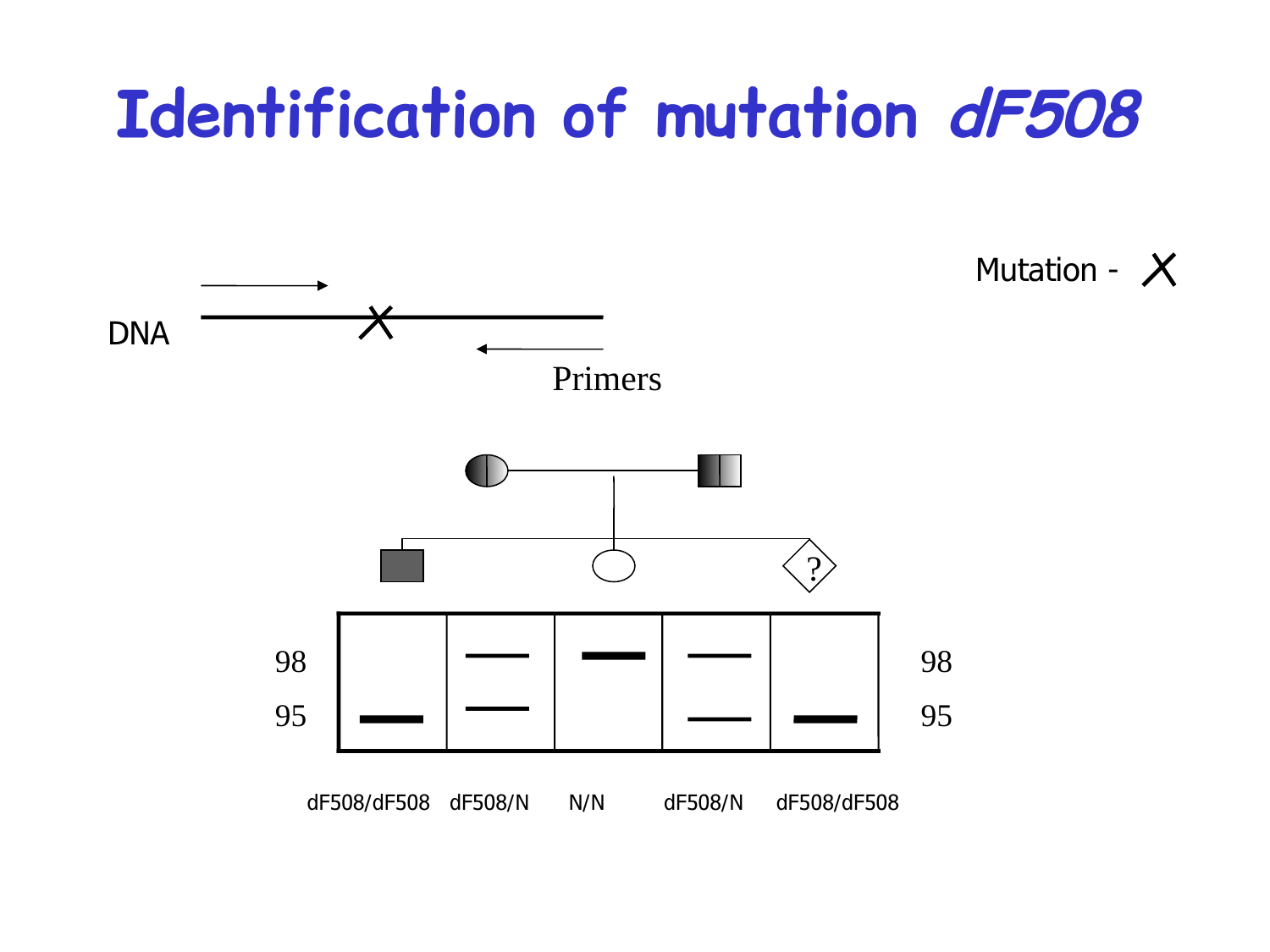

# Identification of mutation dF508
Mutation -

DNA

Primers

?

98
95
98
95

   dF508/dF508   dF508/N      N/N         dF508/N     dF508/dF508